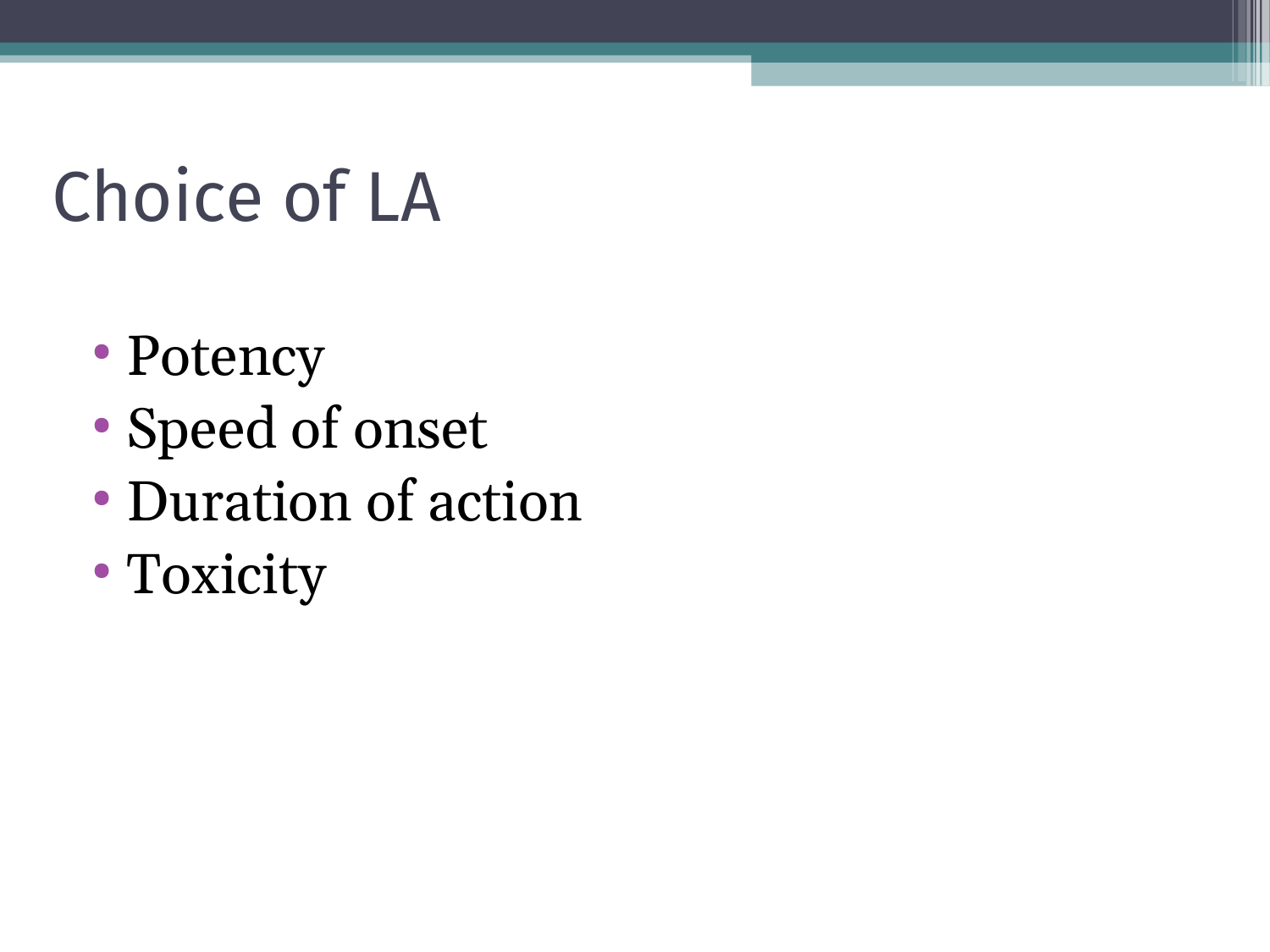

Choice of LA
Potency
Speed of onset
Duration of action
Toxicity